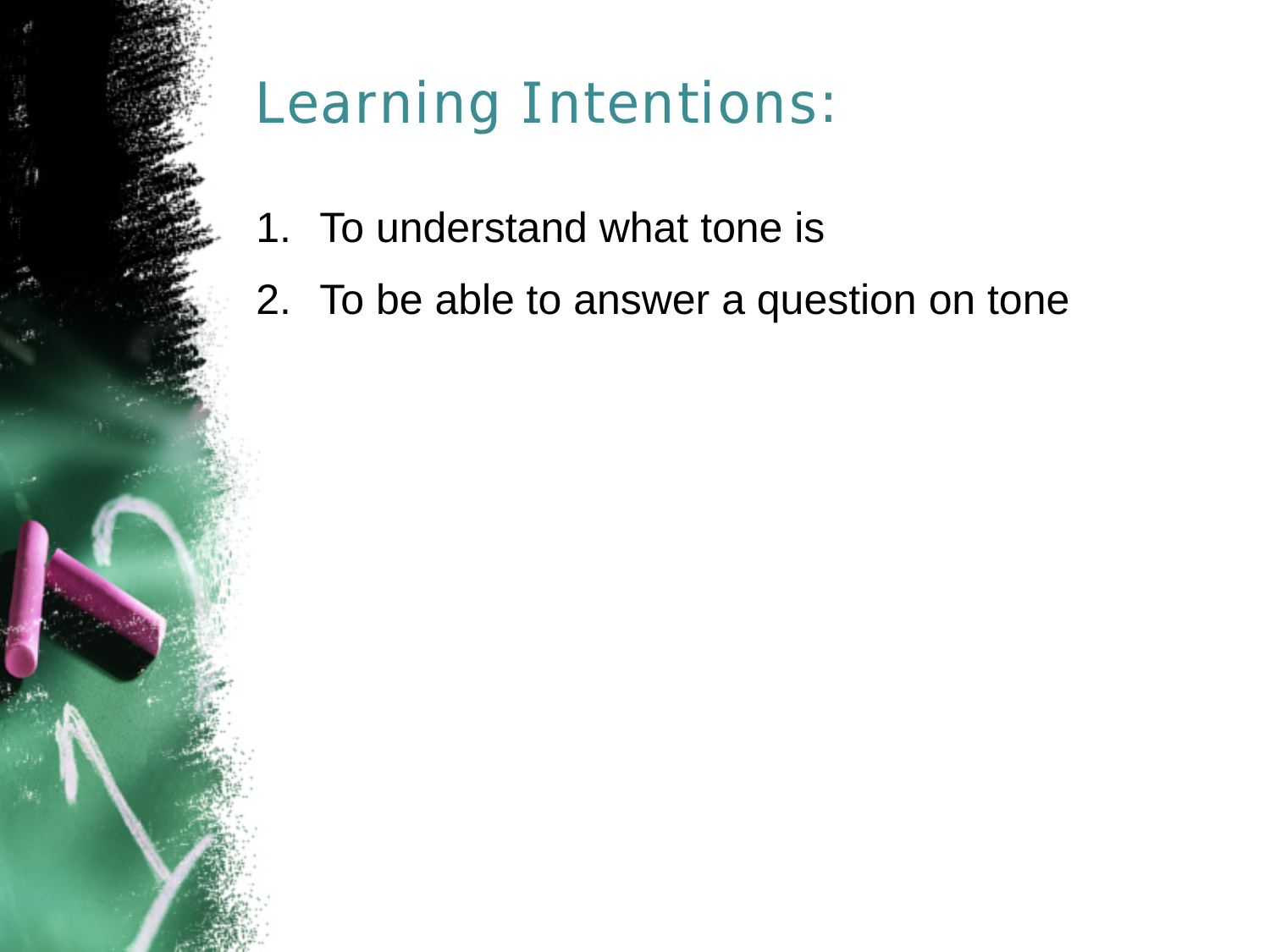

# Learning Intentions:
To understand what tone is
To be able to answer a question on tone